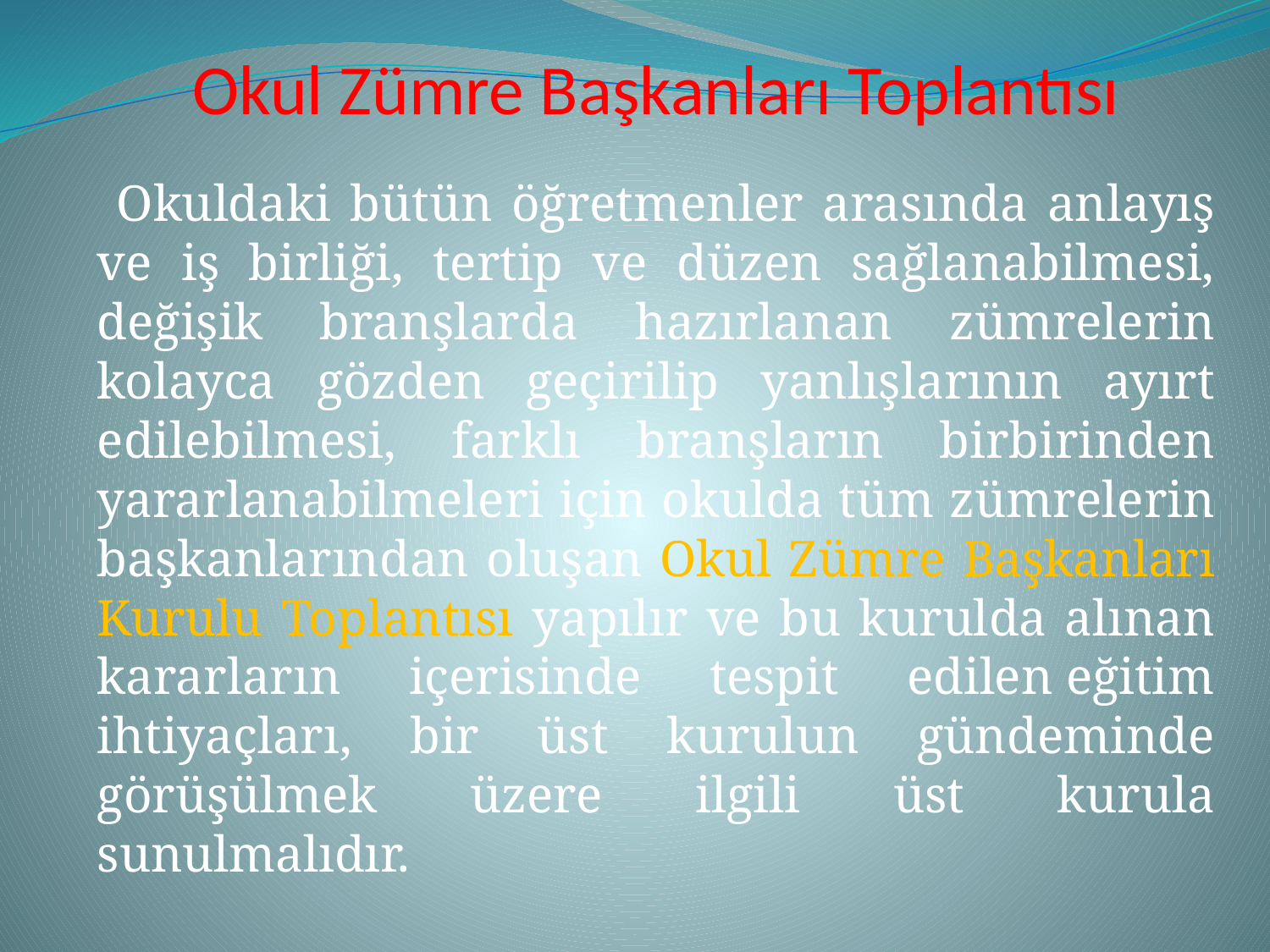

# Okul Zümre Başkanları Toplantısı
 Okuldaki bütün öğretmenler arasında anlayış ve iş birliği, tertip ve düzen sağlanabilmesi, değişik branşlarda hazırlanan zümrelerin kolayca gözden geçirilip yanlışlarının ayırt edilebilmesi, farklı branşların birbirinden yararlanabilmeleri için okulda tüm zümrelerin başkanlarından oluşan Okul Zümre Başkanları Kurulu Toplantısı yapılır ve bu kurulda alınan kararların içerisinde tespit edilen eğitim ihtiyaçları, bir üst kurulun gündeminde görüşülmek üzere ilgili üst kurula sunulmalıdır.